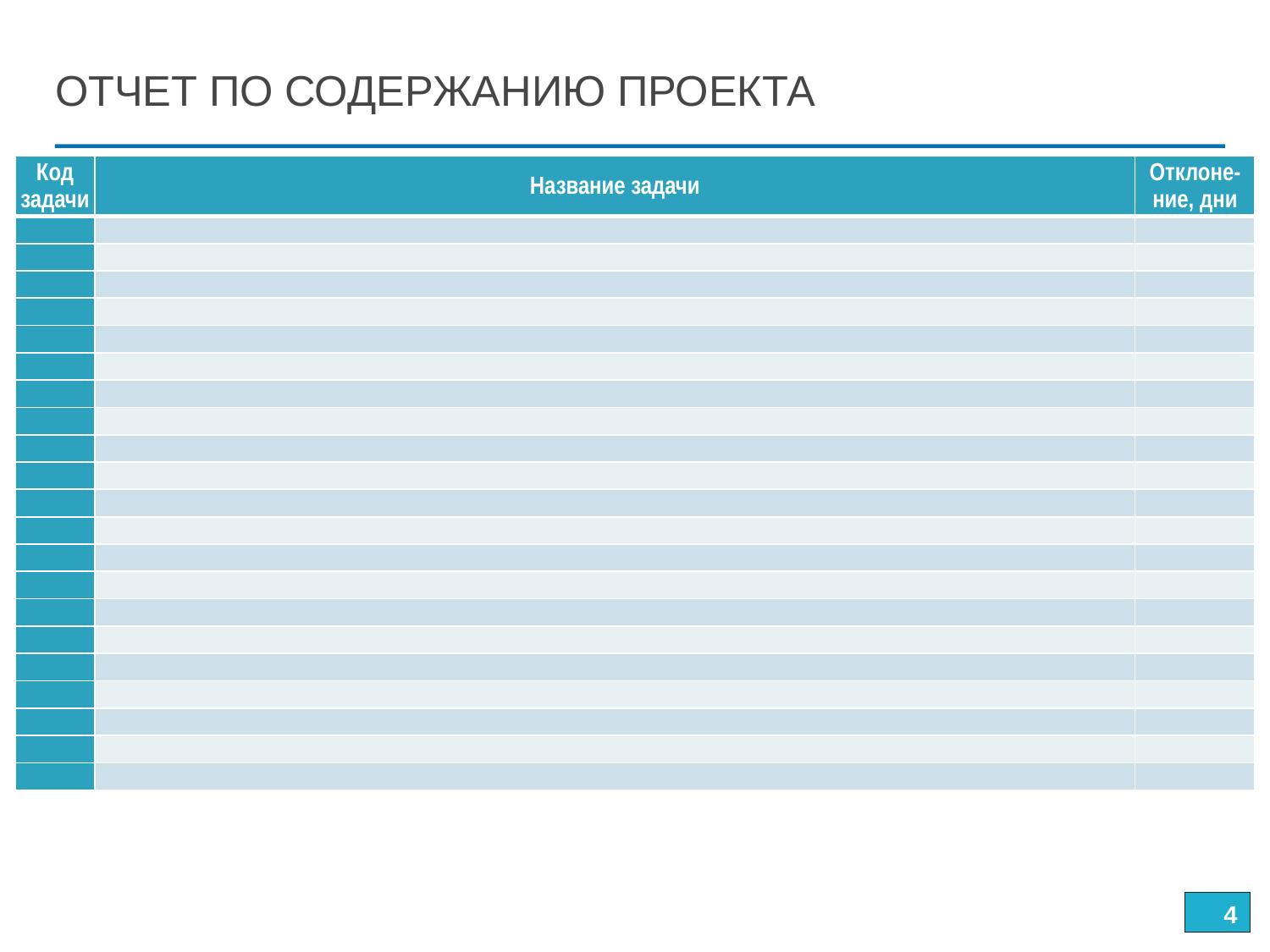

ОТЧЕТ ПО СОДЕРЖАНИЮ ПРОЕКТА

| Код задачи | Название задачи | Отклоне-ние, дни |
| --- | --- | --- |
|  |  |  |
|  |  |  |
|  |  |  |
|  |  |  |
|  |  |  |
|  |  |  |
|  |  |  |
|  |  |  |
|  |  |  |
|  |  |  |
|  |  |  |
|  |  |  |
|  |  |  |
|  |  |  |
|  |  |  |
|  |  |  |
|  |  |  |
|  |  |  |
|  |  |  |
|  |  |  |
|  |  |  |
4
4